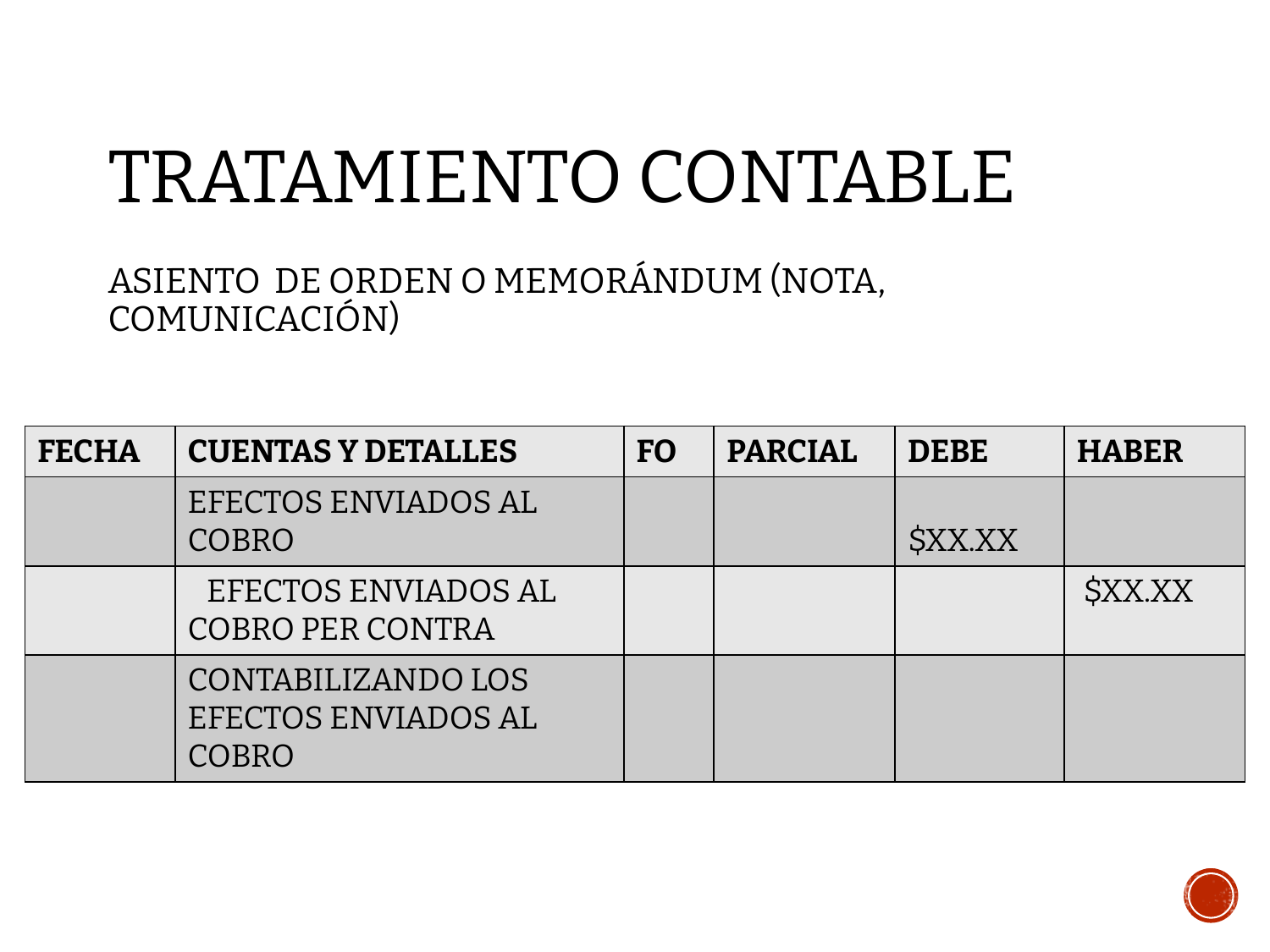

# TRATAMIENTO CONTABLE
ASIENTO  DE ORDEN O MEMORÁNDUM (NOTA, COMUNICACIÓN)
| FECHA | CUENTAS Y DETALLES | FO | PARCIAL | DEBE | HABER |
| --- | --- | --- | --- | --- | --- |
|  | EFECTOS ENVIADOS AL COBRO |  |  | $XX.XX |  |
|  | EFECTOS ENVIADOS AL COBRO PER CONTRA |  |  |  | $XX.XX |
|  | CONTABILIZANDO LOS EFECTOS ENVIADOS AL COBRO |  |  |  |  |